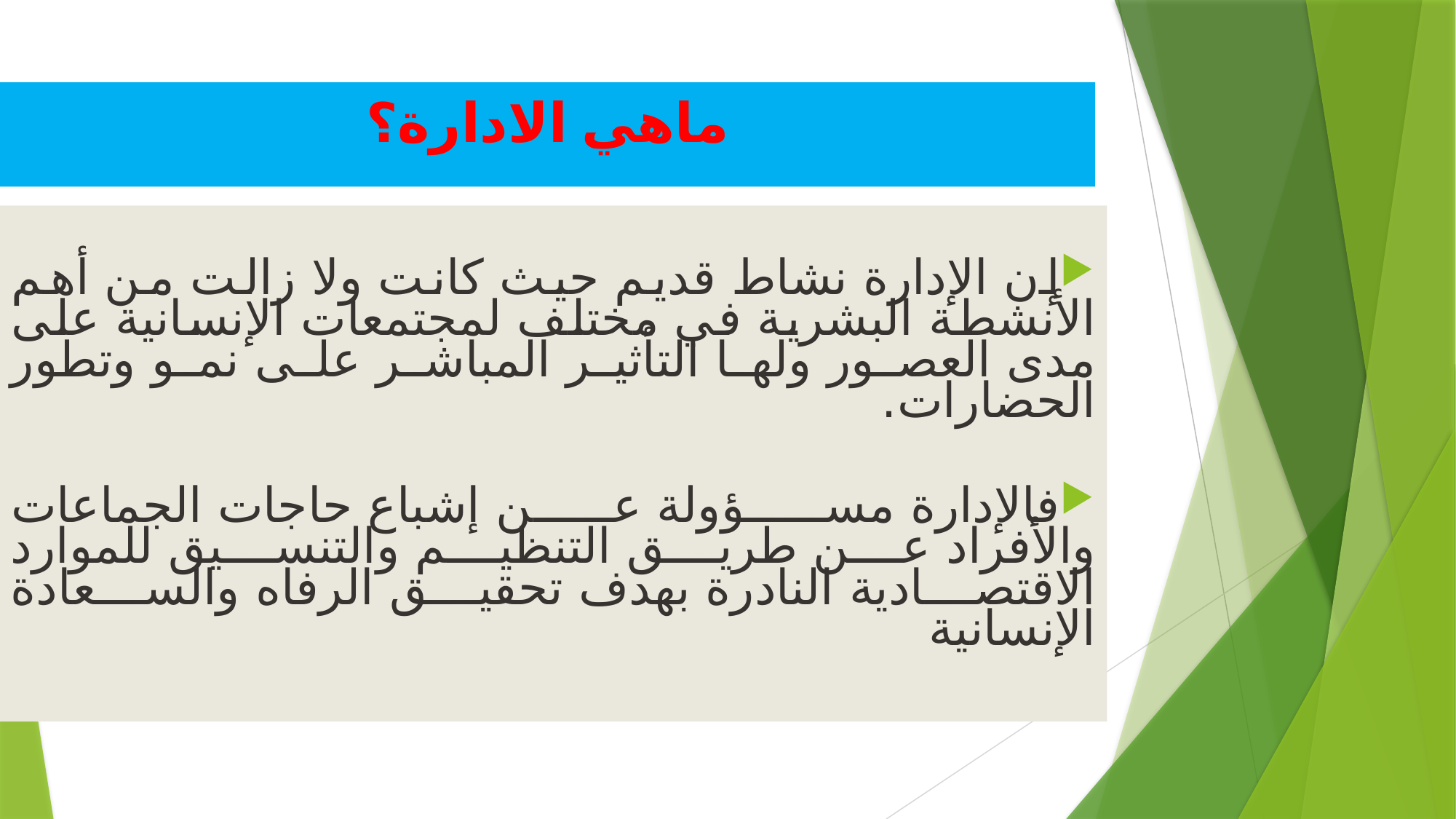

# ماهي الادارة؟

إن الإدارة نشاط قديم حيث كانت ولا زالت من أهم الأنشطة البشرية في مختلف لمجتمعات الإنسانية على مدى العصور ولها التأثير المباشر على نمو وتطور الحضارات.

فالإدارة مسؤولة عن إشباع حاجات الجماعات والأفراد عن طريق التنظيم والتنسيق للموارد الاقتصادية النادرة بهدف تحقيق الرفاه والسعادة الإنسانية